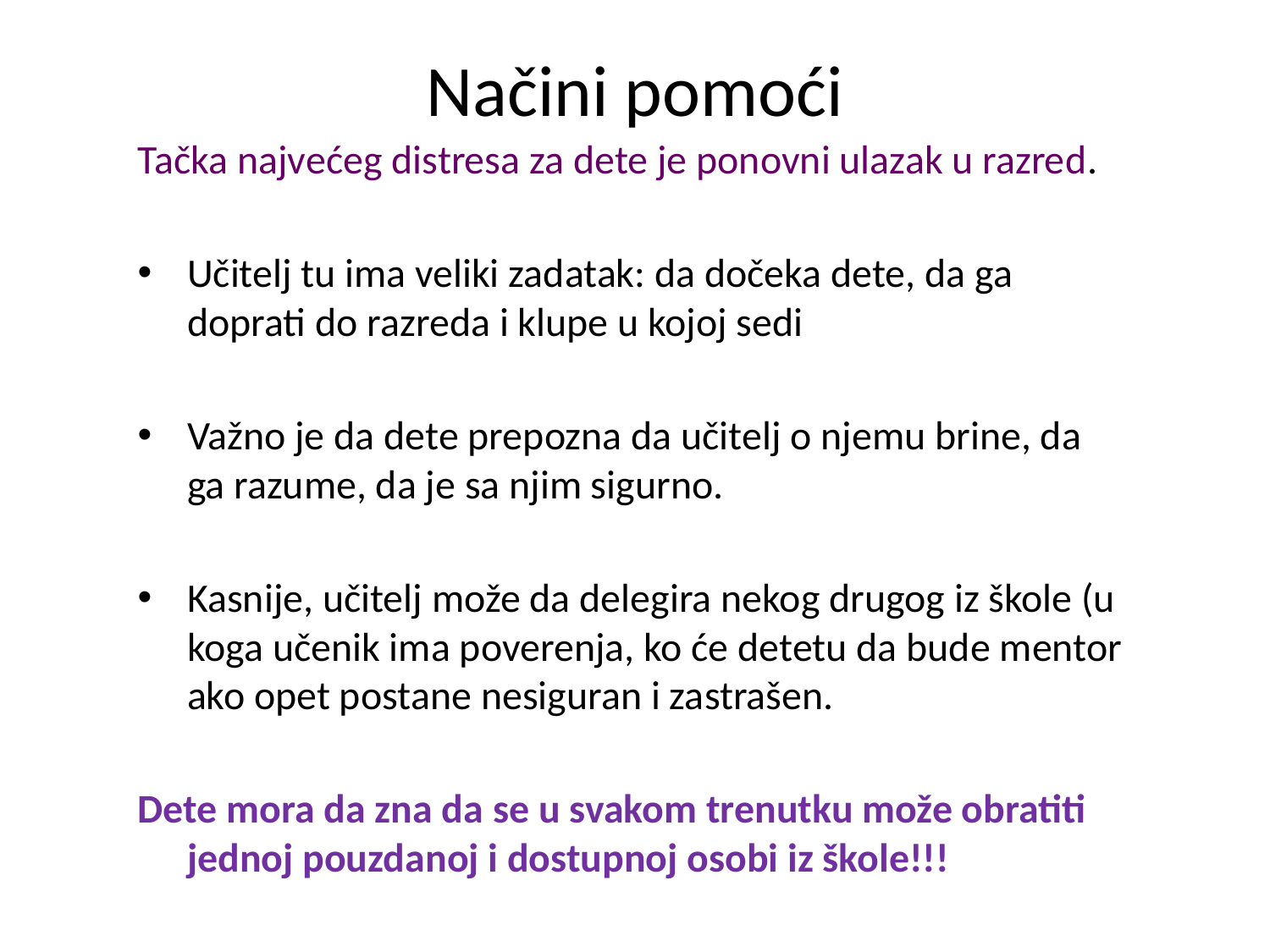

# Načini pomoći
Tačka najvećeg distresa za dete je ponovni ulazak u razred.

Učitelj tu ima veliki zadatak: da dočeka dete, da ga doprati do razreda i klupe u kojoj sedi

Važno je da dete prepozna da učitelj o njemu brine, da ga razume, da je sa njim sigurno.

Kasnije, učitelj može da delegira nekog drugog iz škole (u koga učenik ima poverenja, ko će detetu da bude mentor ako opet postane nesiguran i zastrašen.

Dete mora da zna da se u svakom trenutku može obratiti jednoj pouzdanoj i dostupnoj osobi iz škole!!!